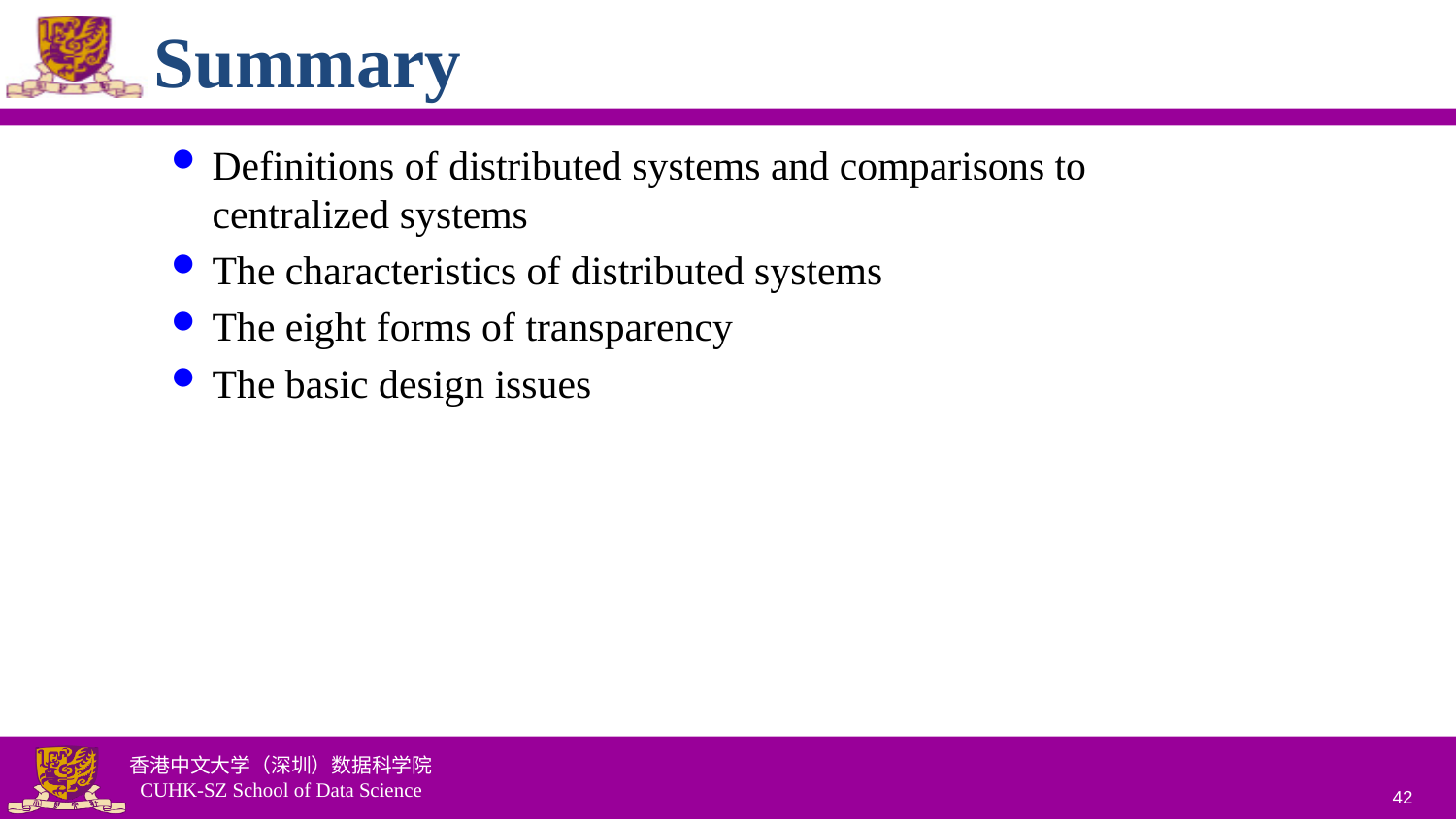

# Summary
Definitions of distributed systems and comparisons to centralized systems
The characteristics of distributed systems
The eight forms of transparency
The basic design issues
42